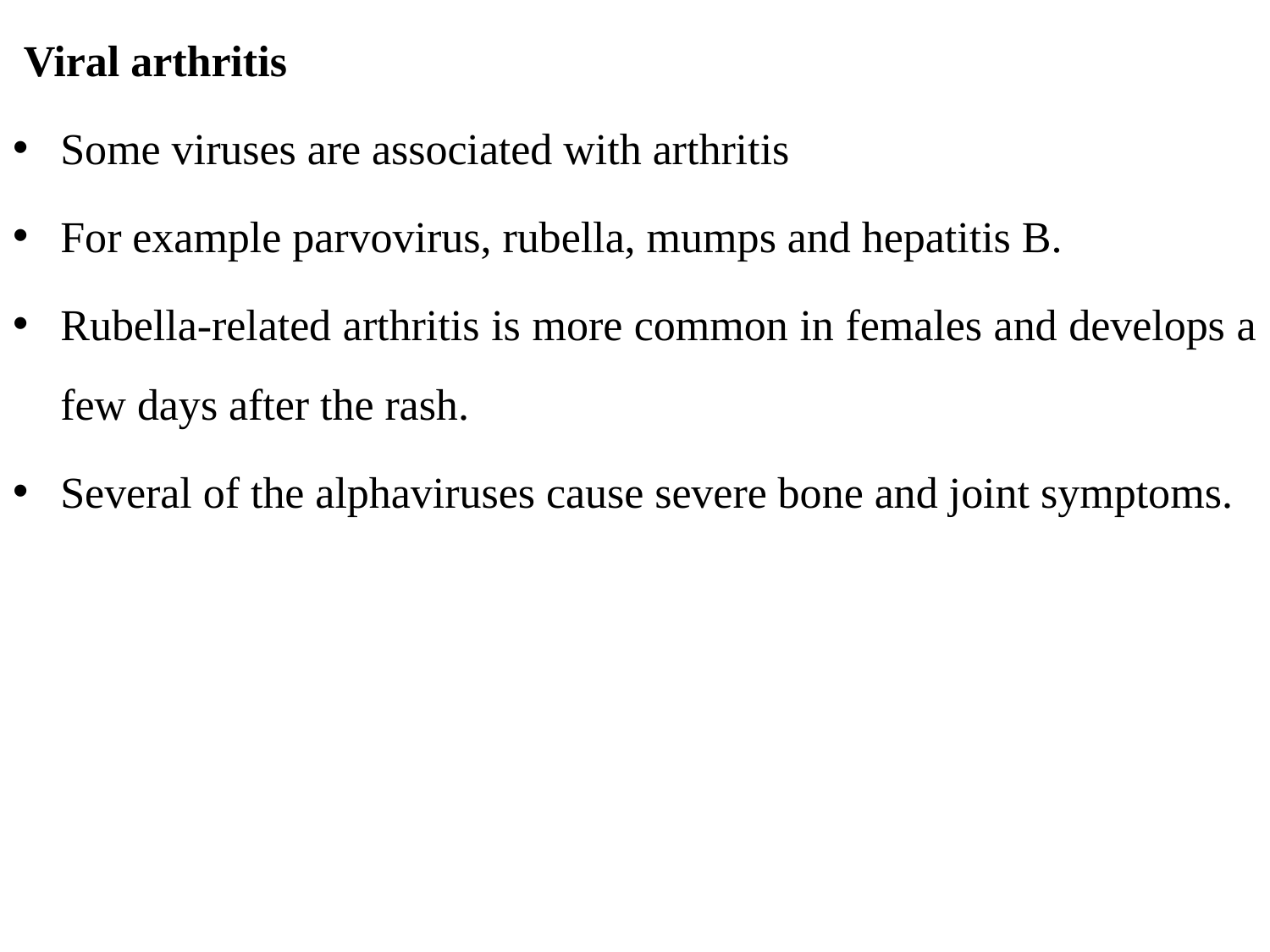

Viral arthritis
Some viruses are associated with arthritis
For example parvovirus, rubella, mumps and hepatitis B.
Rubella-related arthritis is more common in females and develops a few days after the rash.
Several of the alphaviruses cause severe bone and joint symptoms.